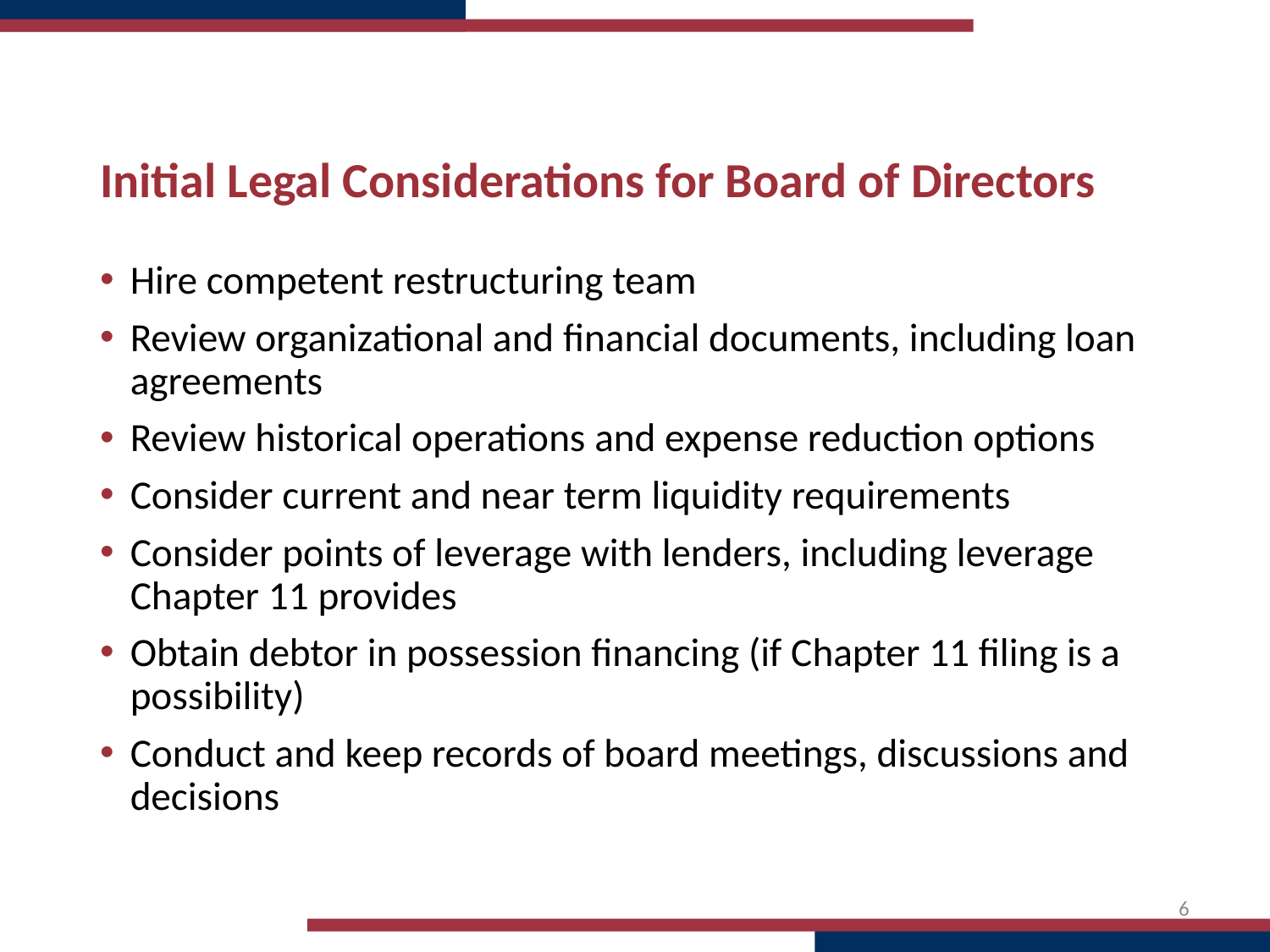

# Initial Legal Considerations for Board of Directors
Hire competent restructuring team
Review organizational and financial documents, including loan agreements
Review historical operations and expense reduction options
Consider current and near term liquidity requirements
Consider points of leverage with lenders, including leverage Chapter 11 provides
Obtain debtor in possession financing (if Chapter 11 filing is a possibility)
Conduct and keep records of board meetings, discussions and decisions

6